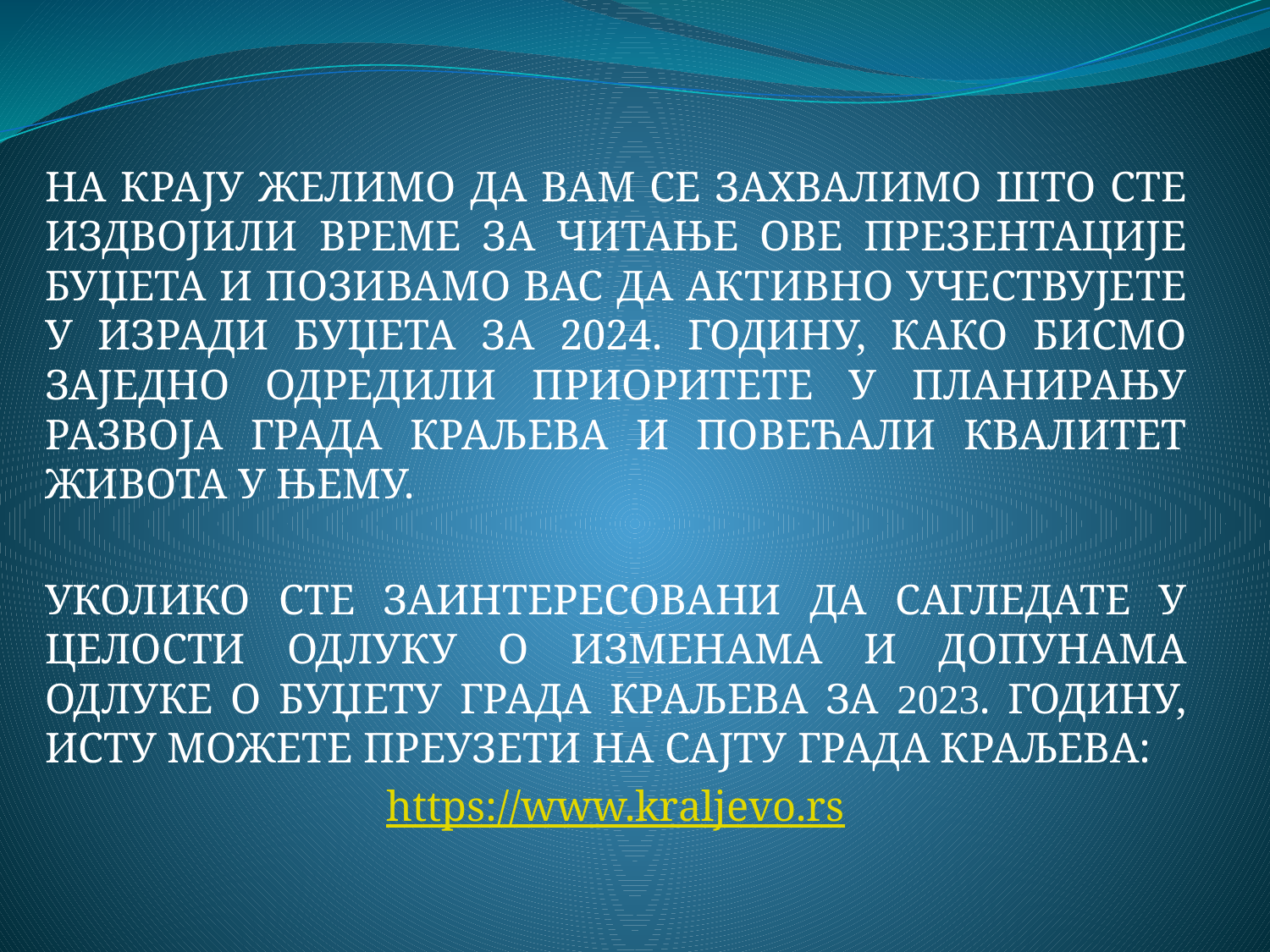

НА КРАЈУ ЖЕЛИМО ДА ВАМ СЕ ЗАХВАЛИМО ШТО СТЕ ИЗДВОЈИЛИ ВРЕМЕ ЗА ЧИТАЊЕ ОВЕ ПРЕЗЕНТАЦИЈЕ БУЏЕТА И ПОЗИВАМО ВАС ДА АКТИВНО УЧЕСТВУЈЕТЕ У ИЗРАДИ БУЏЕТА ЗА 2024. ГОДИНУ, КАКО БИСМО ЗАЈЕДНО ОДРЕДИЛИ ПРИОРИТЕТЕ У ПЛАНИРАЊУ РАЗВОЈА ГРАДА КРАЉЕВА И ПОВЕЋАЛИ КВАЛИТЕТ ЖИВОТА У ЊЕМУ.

УКОЛИКО СТЕ ЗАИНТЕРЕСОВАНИ ДА САГЛЕДАТЕ У ЦЕЛОСТИ ОДЛУКУ О ИЗМЕНАМА И ДОПУНАМА ОДЛУКЕ О БУЏЕТУ ГРАДА КРАЉЕВА ЗА 2023. ГОДИНУ, ИСТУ МОЖЕТЕ ПРЕУЗЕТИ НА САЈТУ ГРАДА КРАЉЕВА:
https://www.kraljevo.rs